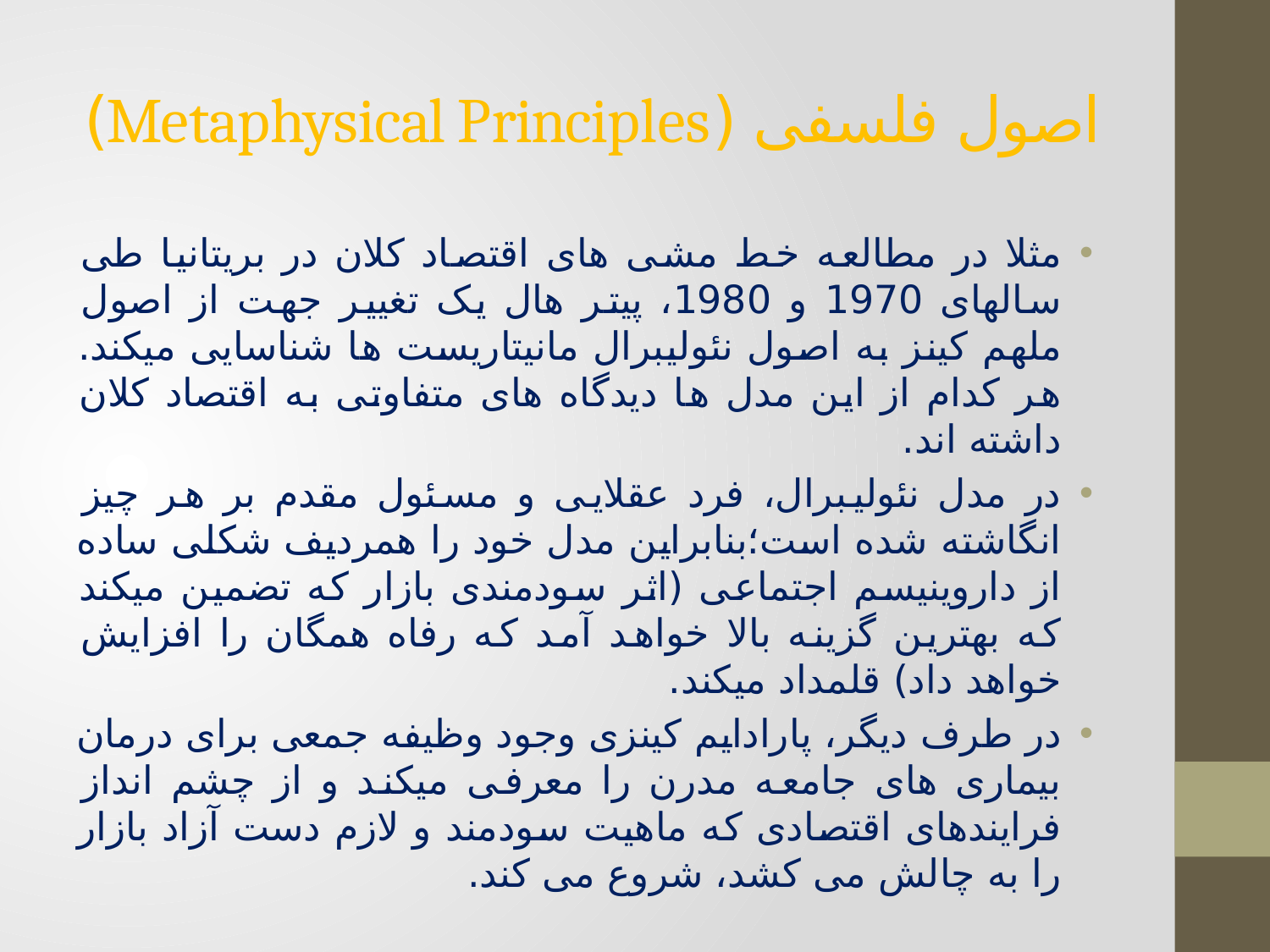

# اصول فلسفی (Metaphysical Principles)
مثلا در مطالعه خط مشی های اقتصاد کلان در بریتانیا طی سالهای 1970 و 1980، پیتر هال یک تغییر جهت از اصول ملهم کینز به اصول نئولیبرال مانیتاریست ها شناسایی میکند. هر کدام از این مدل ها دیدگاه های متفاوتی به اقتصاد کلان داشته اند.
در مدل نئولیبرال، فرد عقلایی و مسئول مقدم بر هر چیز انگاشته شده است؛‌بنابراین مدل خود را همردیف شکلی ساده از داروینیسم اجتماعی (اثر سودمندی بازار که تضمین میکند که بهترین گزینه بالا خواهد آمد که رفاه همگان را افزایش خواهد داد) ‌قلمداد میکند.
در طرف دیگر، ‌پارادایم کینزی وجود وظیفه جمعی برای درمان بیماری های جامعه مدرن را معرفی میکند و از چشم انداز فرایندهای اقتصادی که ماهیت سودمند و لازم دست آزاد بازار را به چالش می کشد، شروع می کند.